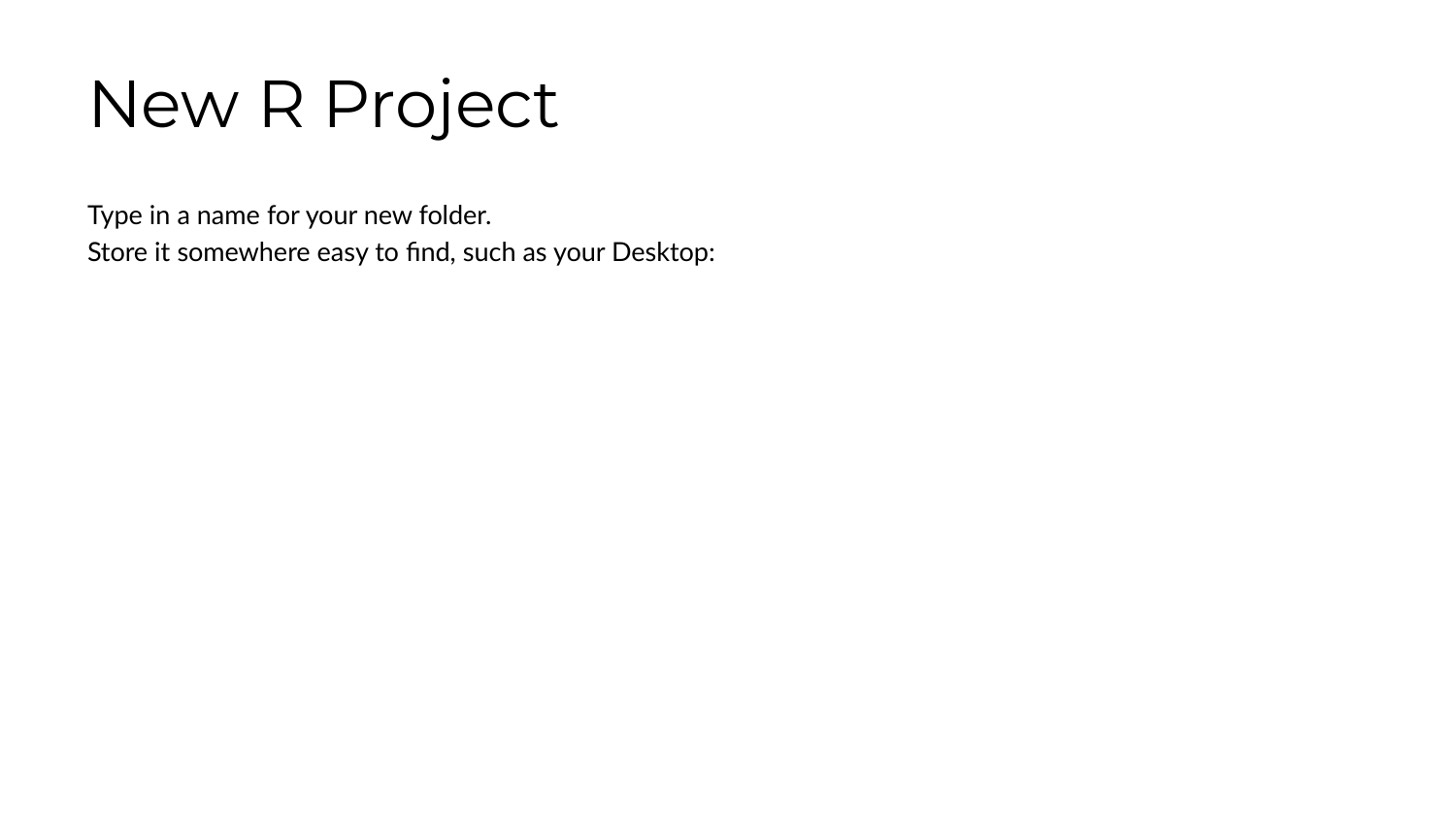

# New R Project
Type in a name for your new folder.
Store it somewhere easy to find, such as your Desktop: